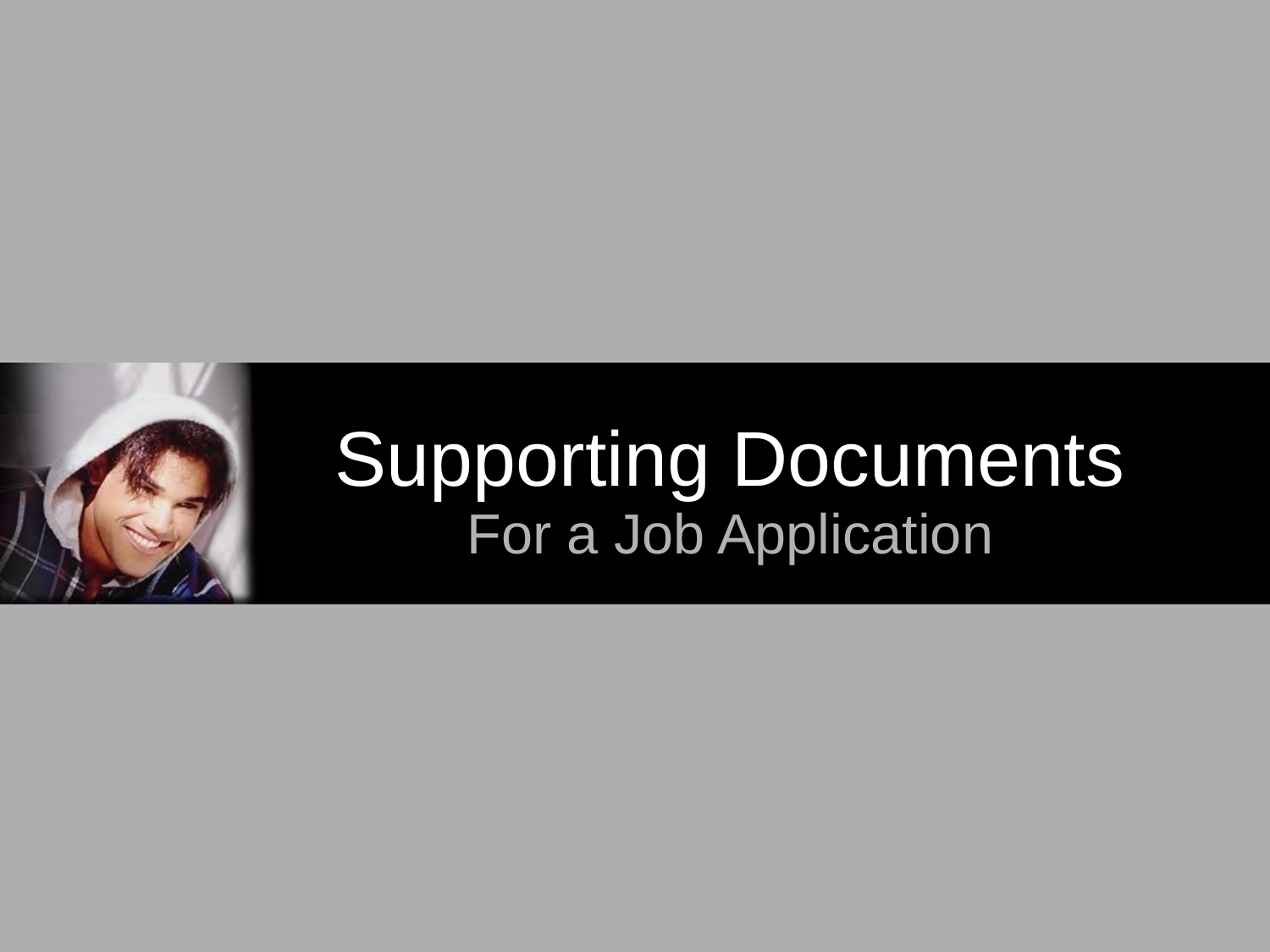

# Supporting Documents
For a Job Application